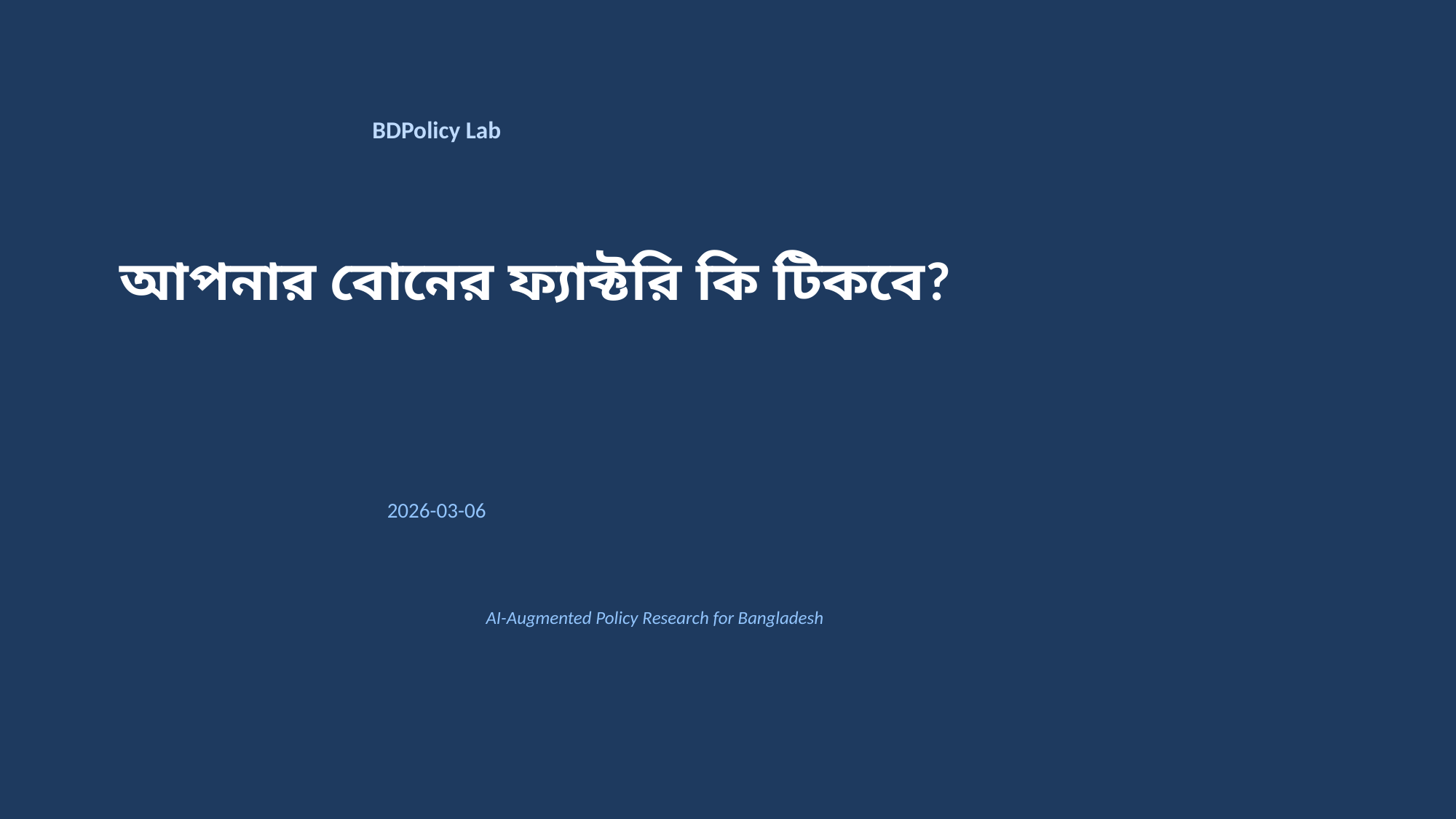

BDPolicy Lab
আপনার বোনের ফ্যাক্টরি কি টিকবে?
2026-03-06
AI-Augmented Policy Research for Bangladesh